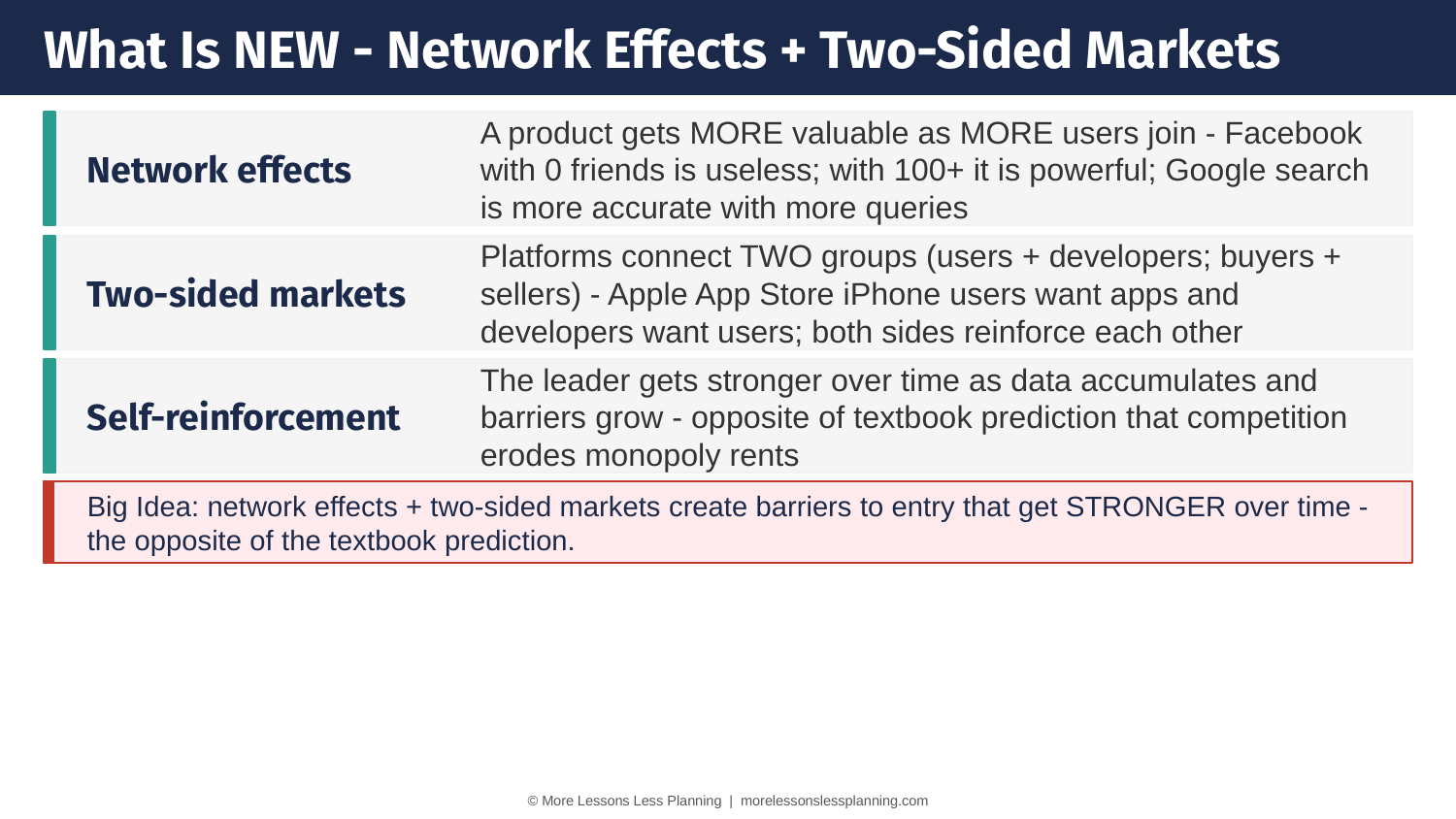

What Is NEW - Network Effects + Two-Sided Markets

Network effects
A product gets MORE valuable as MORE users join - Facebook with 0 friends is useless; with 100+ it is powerful; Google search is more accurate with more queries

Two-sided markets
Platforms connect TWO groups (users + developers; buyers + sellers) - Apple App Store iPhone users want apps and developers want users; both sides reinforce each other

Self-reinforcement
The leader gets stronger over time as data accumulates and barriers grow - opposite of textbook prediction that competition erodes monopoly rents

Big Idea: network effects + two-sided markets create barriers to entry that get STRONGER over time - the opposite of the textbook prediction.
© More Lessons Less Planning  |  morelessonslessplanning.com